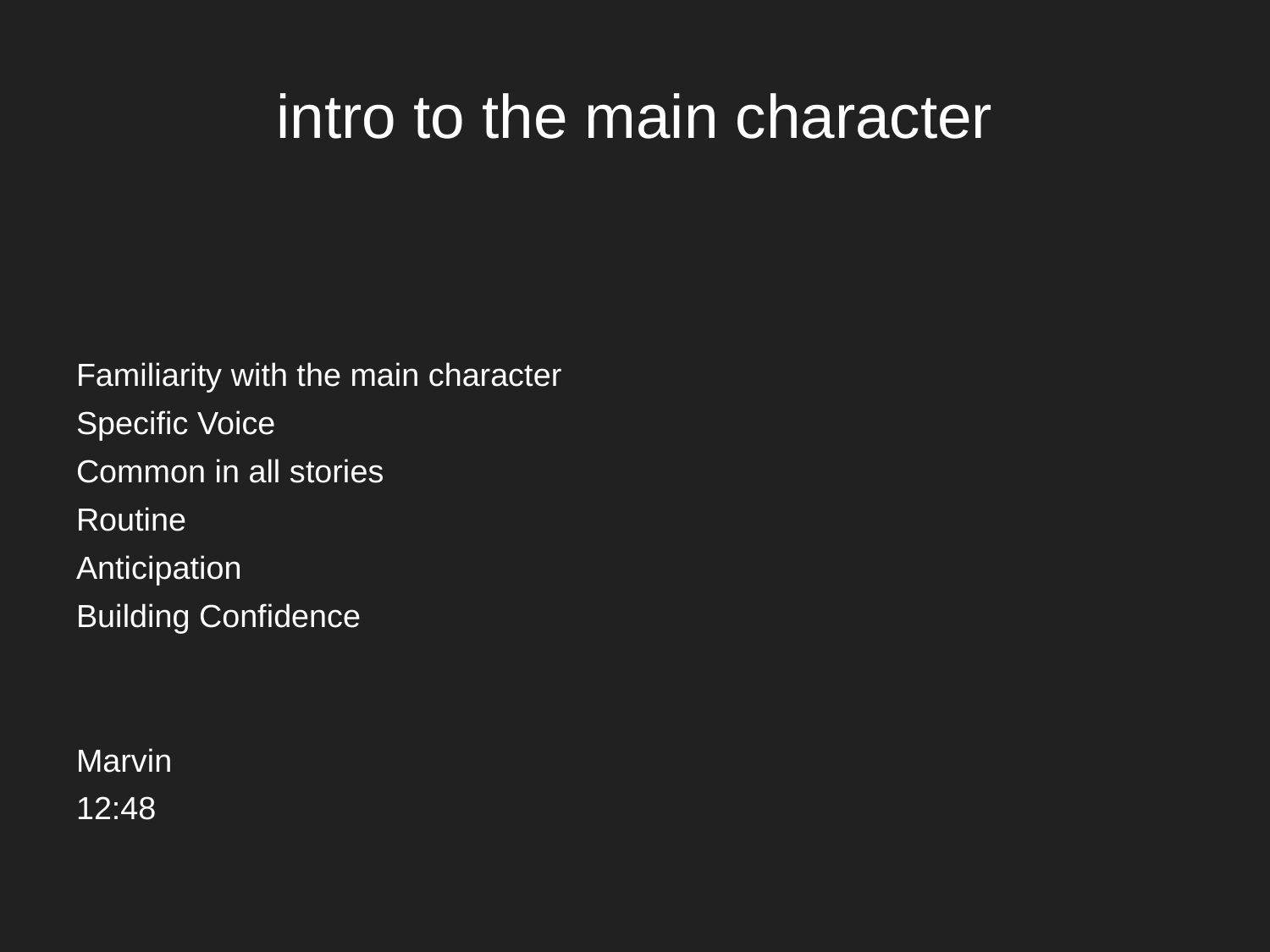

# intro to the main character
Familiarity with the main character
Specific Voice
Common in all stories
Routine
Anticipation
Building Confidence

Marvin
12:48